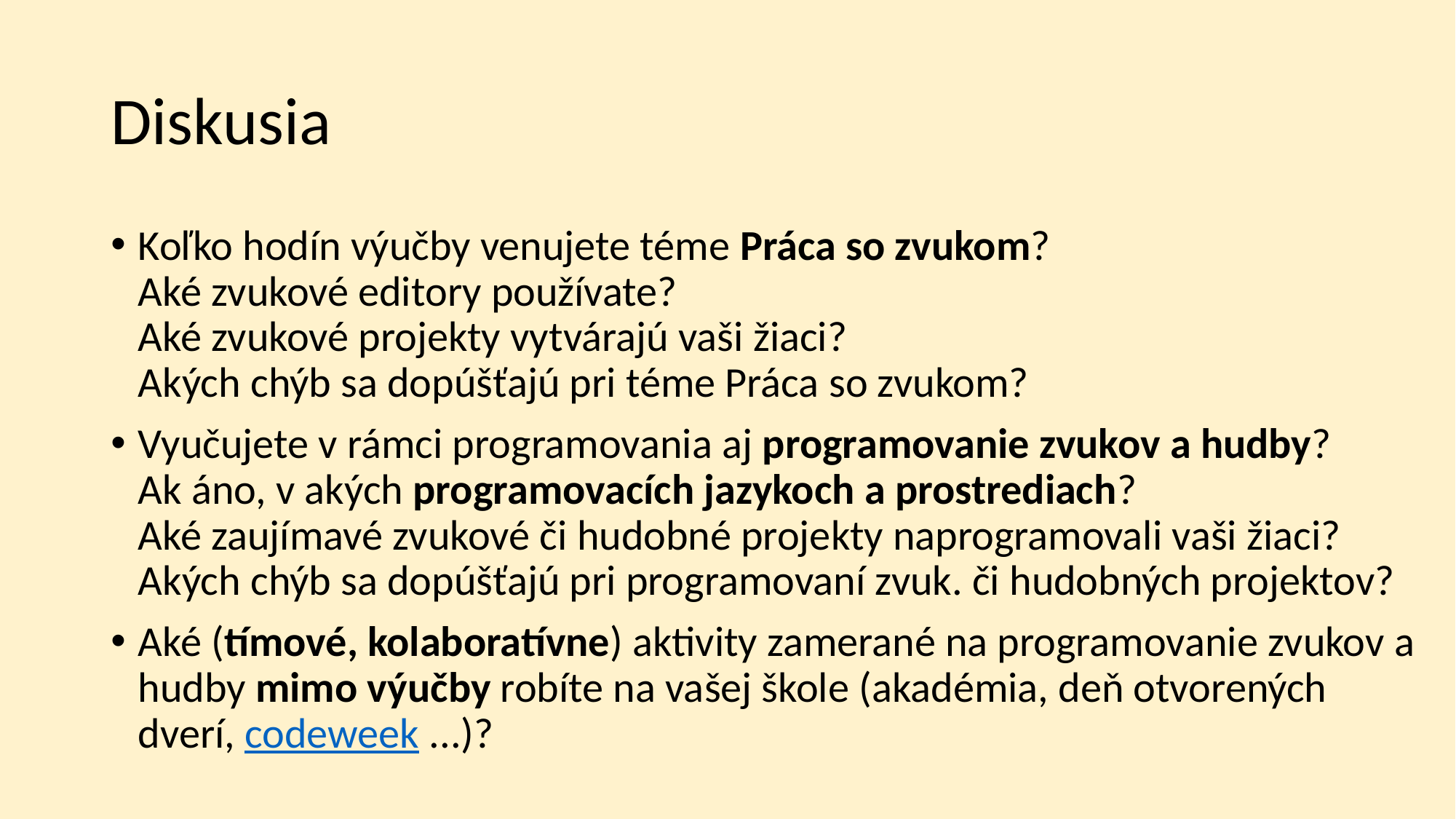

# Diskusia
Koľko hodín výučby venujete téme Práca so zvukom?
Aké zvukové editory používate?
Aké zvukové projekty vytvárajú vaši žiaci?
Akých chýb sa dopúšťajú pri téme Práca so zvukom?
Vyučujete v rámci programovania aj programovanie zvukov a hudby?
Ak áno, v akých programovacích jazykoch a prostrediach?
Aké zaujímavé zvukové či hudobné projekty naprogramovali vaši žiaci?
Akých chýb sa dopúšťajú pri programovaní zvuk. či hudobných projektov?
Aké (tímové, kolaboratívne) aktivity zamerané na programovanie zvukov a hudby mimo výučby robíte na vašej škole (akadémia, deň otvorených dverí, codeweek ...)?